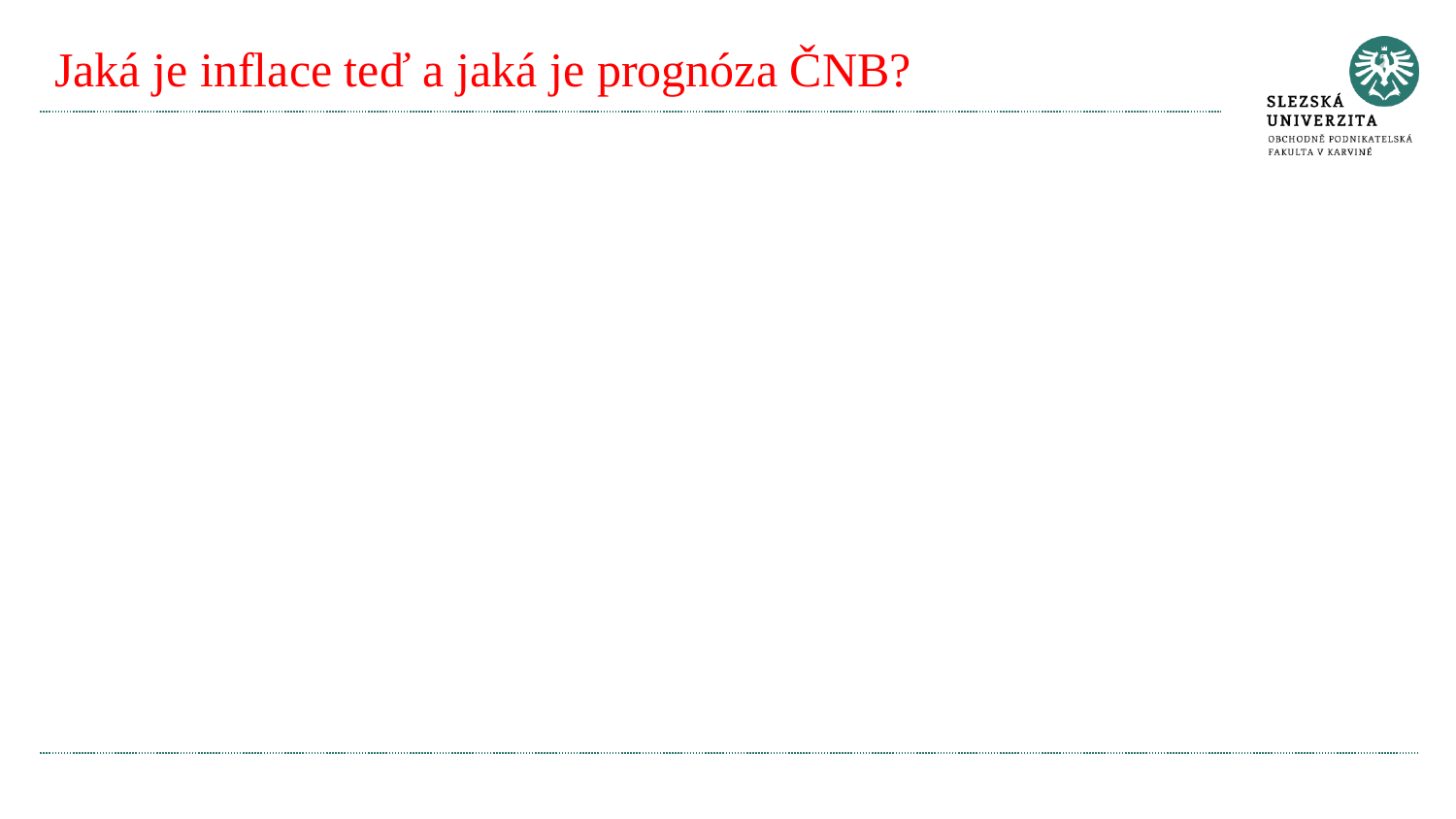

# Jaká je inflace teď a jaká je prognóza ČNB?